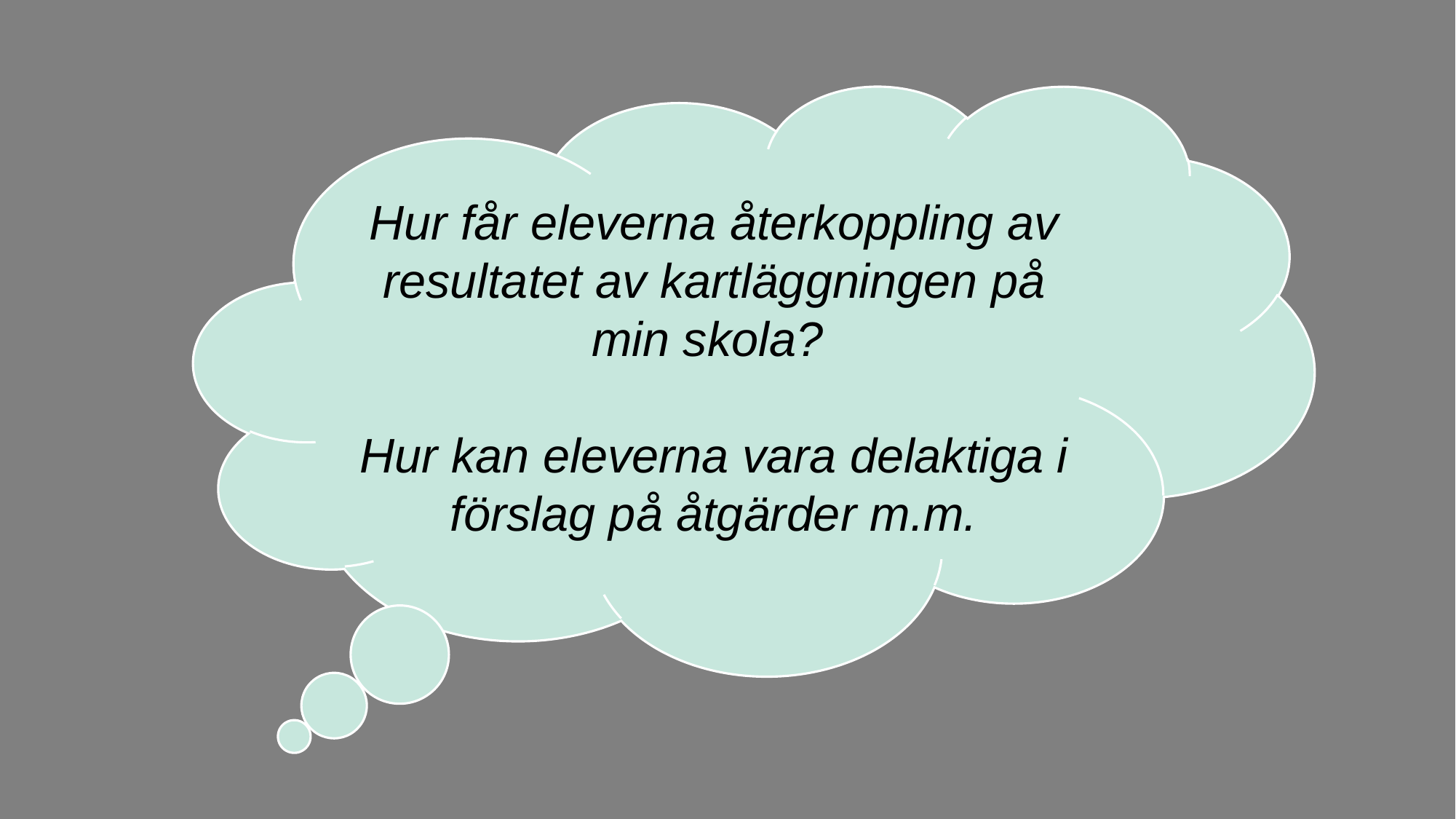

Hur får eleverna återkoppling av resultatet av kartläggningen på min skola?

Hur kan eleverna vara delaktiga i förslag på åtgärder m.m.